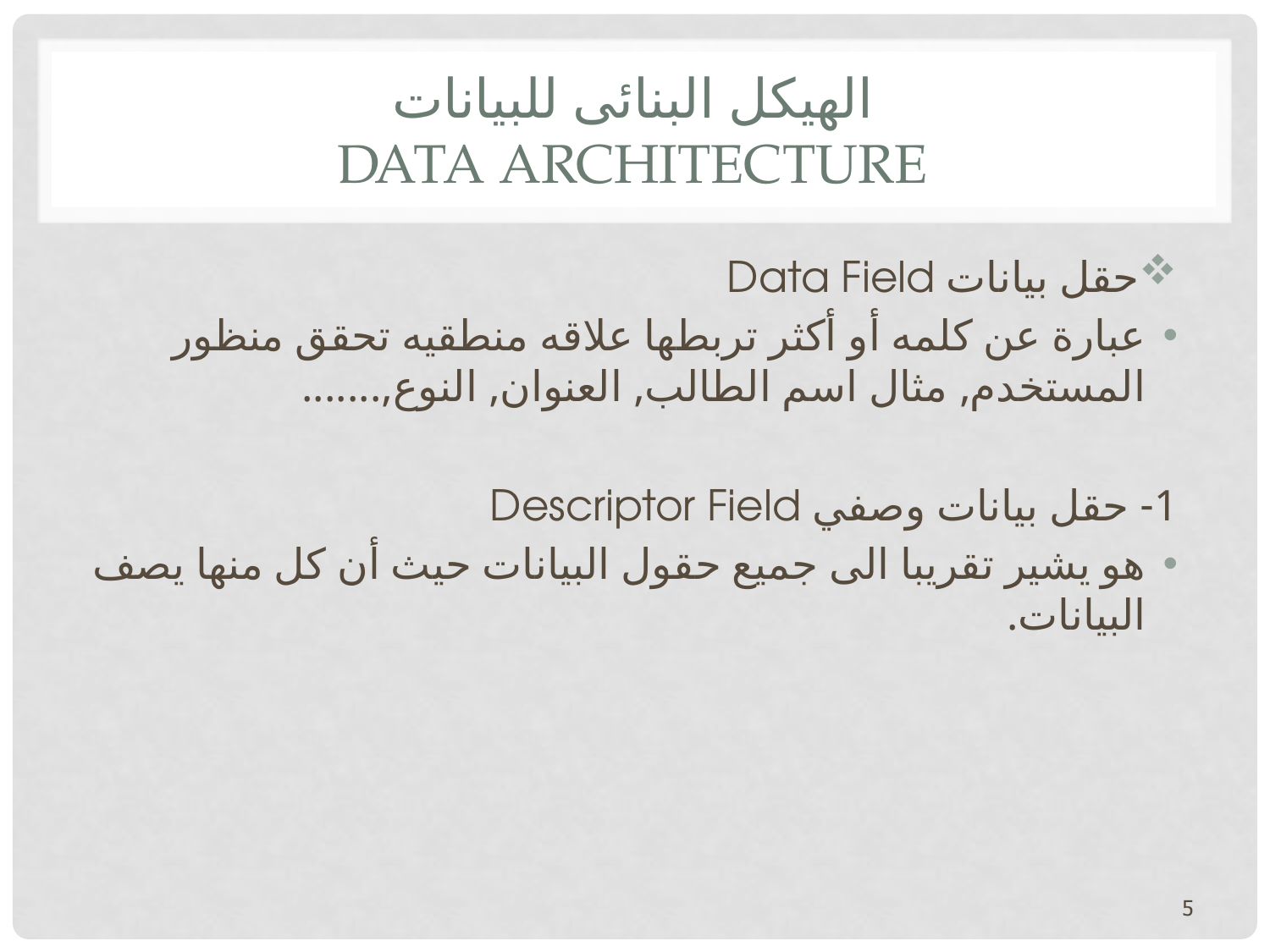

# الهيكل البنائى للبيانات Data Architecture
حقل بيانات Data Field
عبارة عن كلمه أو أكثر تربطها علاقه منطقيه تحقق منظور المستخدم, مثال اسم الطالب, العنوان, النوع,.......

1- حقل بيانات وصفي Descriptor Field
هو يشير تقريبا الى جميع حقول البيانات حيث أن كل منها يصف البيانات.

5